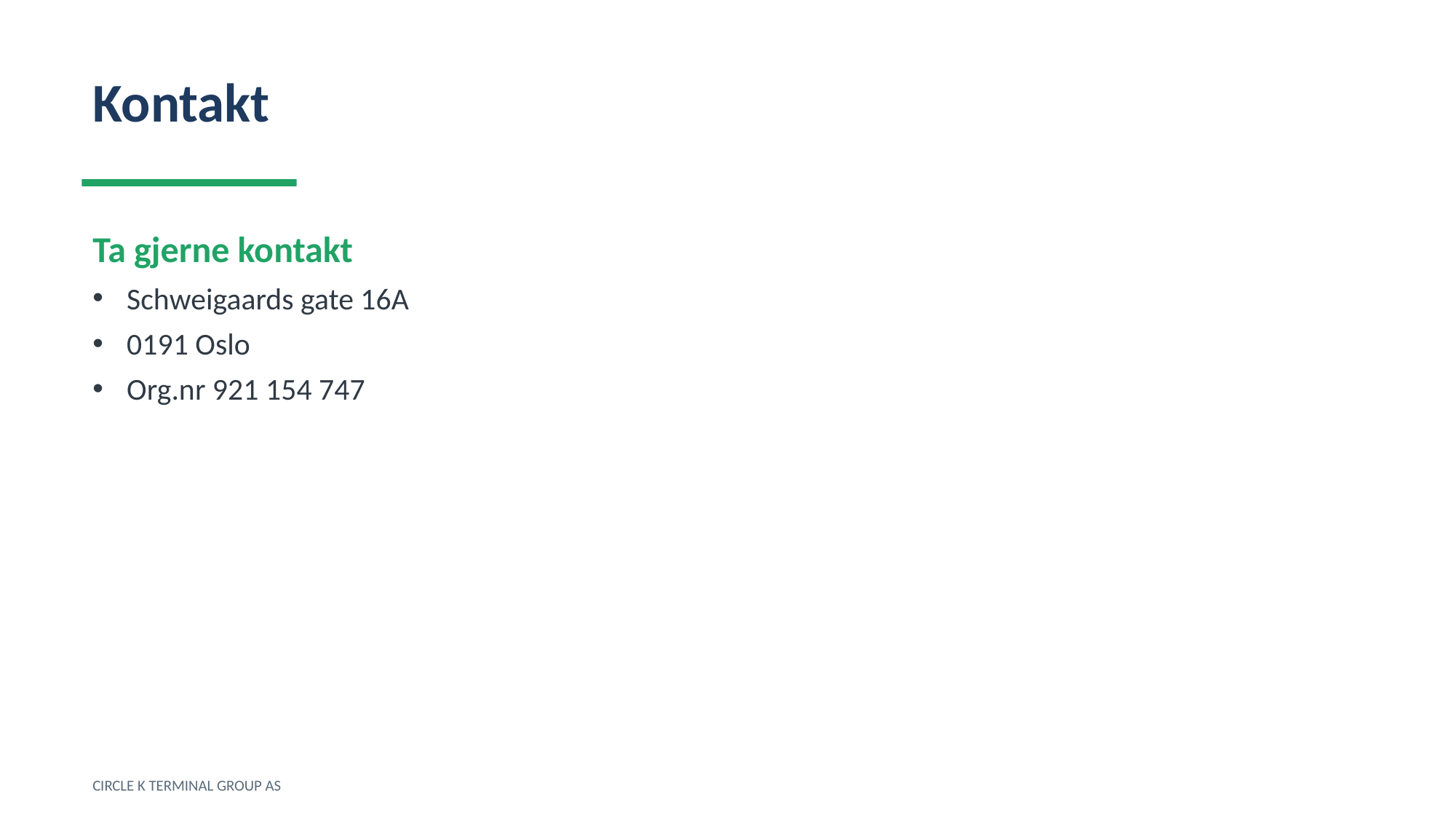

Kontakt

Ta gjerne kontakt
Schweigaards gate 16A
0191 Oslo
Org.nr 921 154 747
CIRCLE K TERMINAL GROUP AS